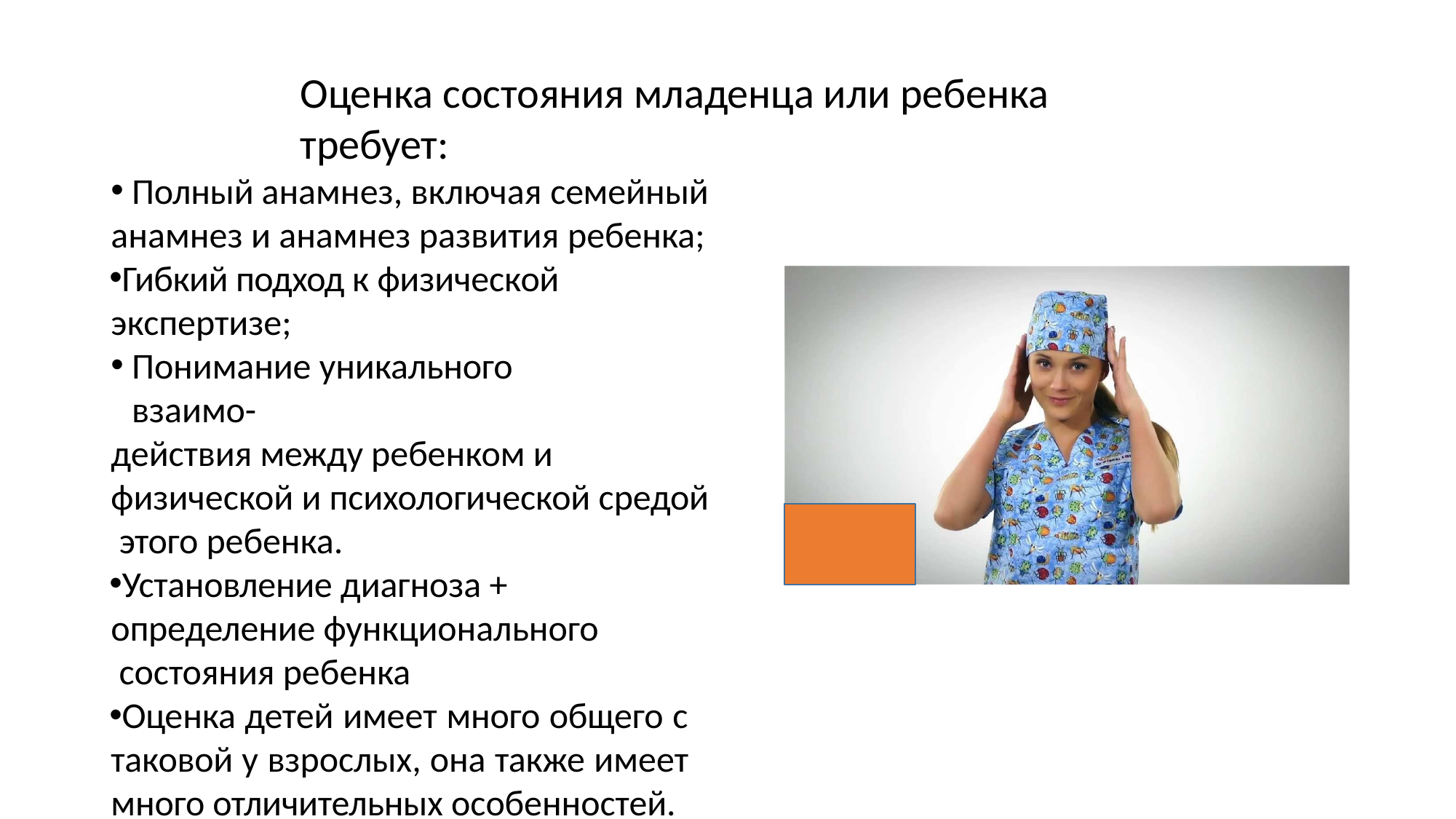

# Оценка состояния младенца или ребенка требует:
Полный анамнез, включая семейный
анамнез и анамнез развития ребенка;
Гибкий подход к физической  экспертизе;
Понимание уникального взаимо-
действия между ребенком и
физической и психологической средой  этого ребенка.
Установление диагноза +  определение функционального  состояния ребенка
Оценка детей имеет много общего с  таковой у взрослых, она также имеет  много отличительных особенностей.